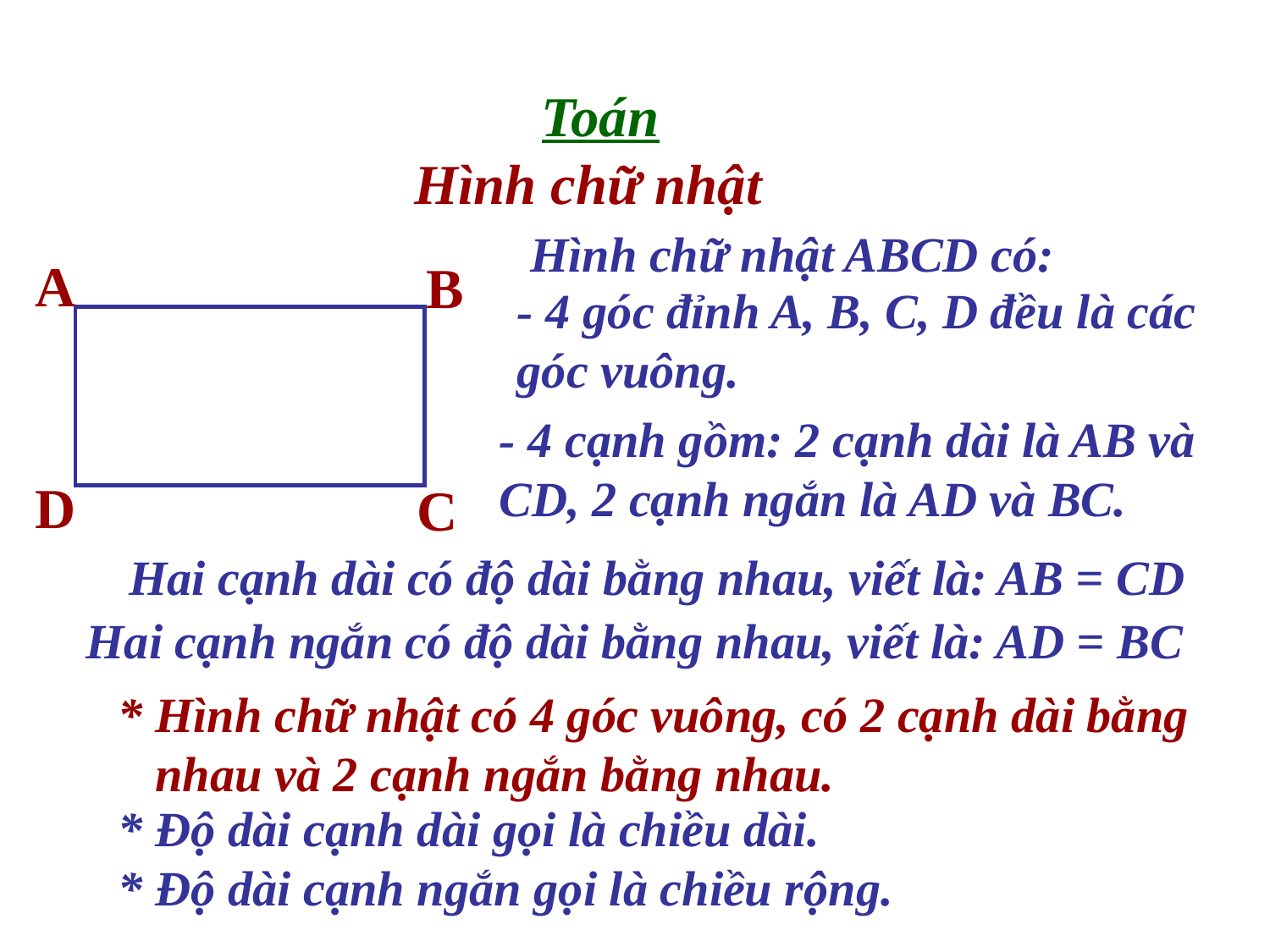

Toán
Hình chữ nhật
Hình chữ nhật ABCD có:
A
B
- 4 góc đỉnh A, B, C, D đều là các góc vuông.

- 4 cạnh gồm: 2 cạnh dài là AB và CD, 2 cạnh ngắn là AD và BC.
D
C
Hai cạnh dài có độ dài bằng nhau, viết là: AB = CD
Hai cạnh ngắn có độ dài bằng nhau, viết là: AD = BC
* Hình chữ nhật có 4 góc vuông, có 2 cạnh dài bằng
   nhau và 2 cạnh ngắn bằng nhau.
* Độ dài cạnh dài gọi là chiều dài.
* Độ dài cạnh ngắn gọi là chiều rộng.